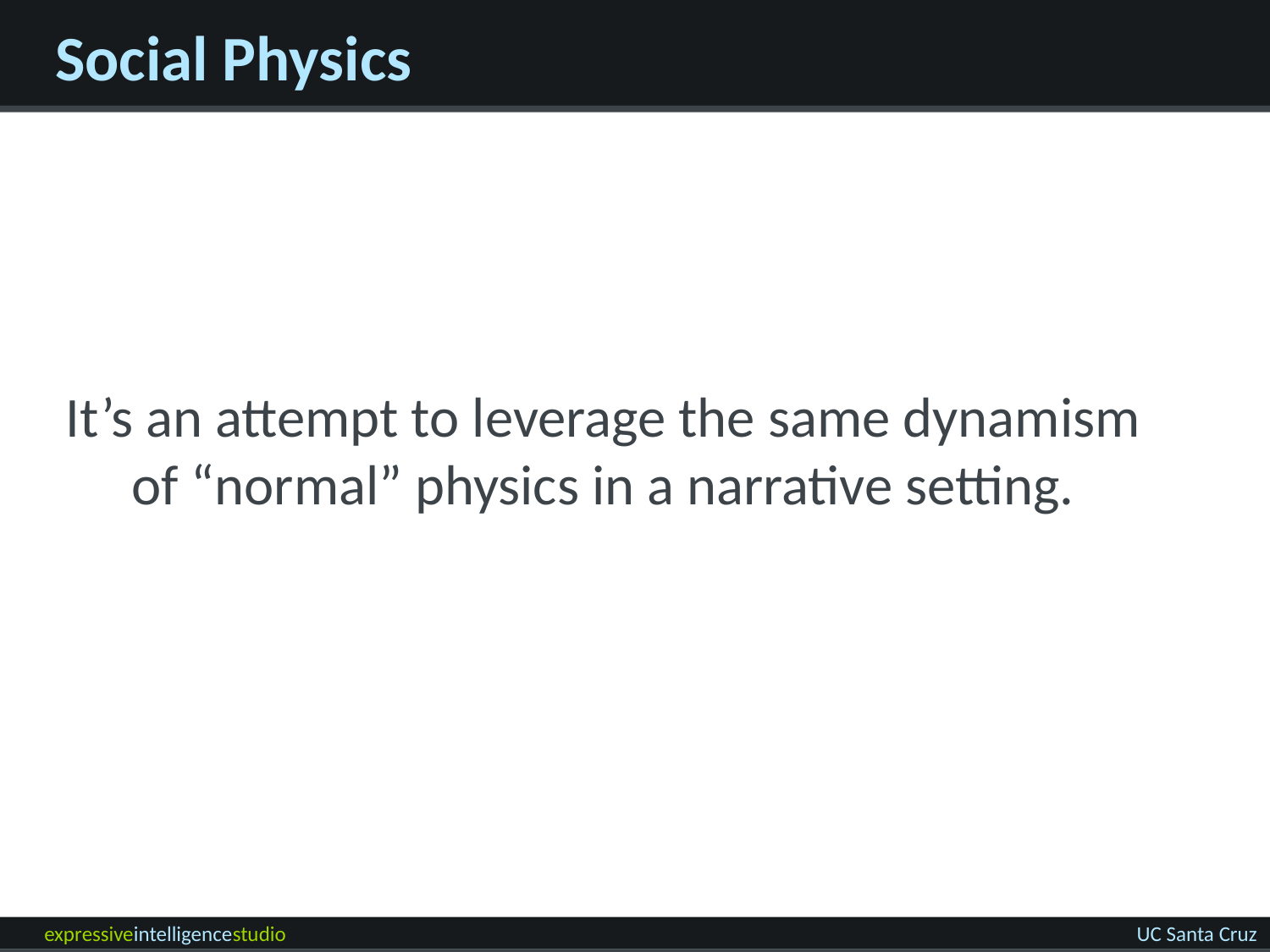

# Social Physics

It’s an attempt to leverage the same dynamism of “normal” physics in a narrative setting.